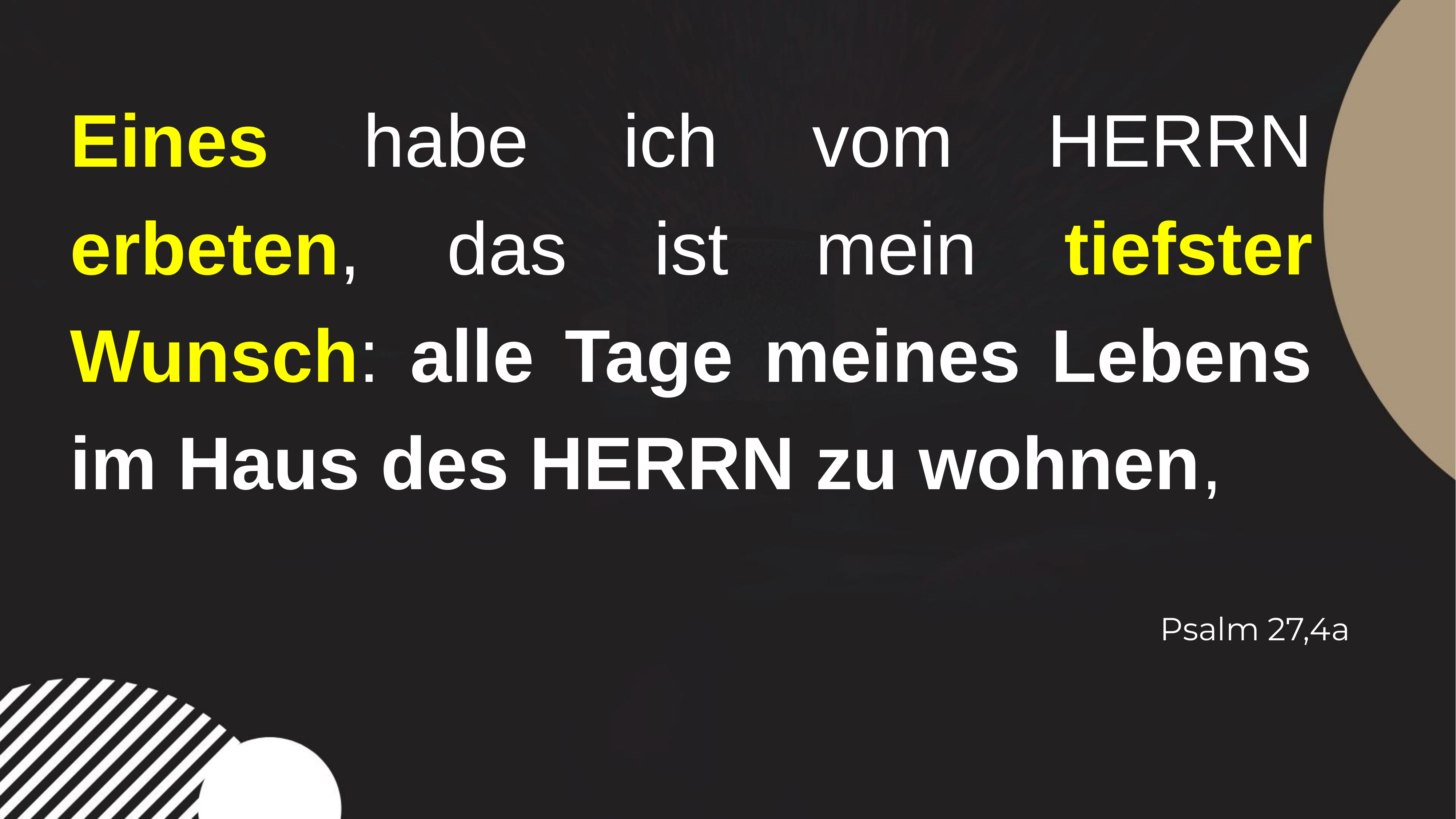

Eines habe ich vom HERRN erbeten, das ist mein tiefster Wunsch: alle Tage meines Lebens im Haus des HERRN zu wohnen,

Psalm 27,4a